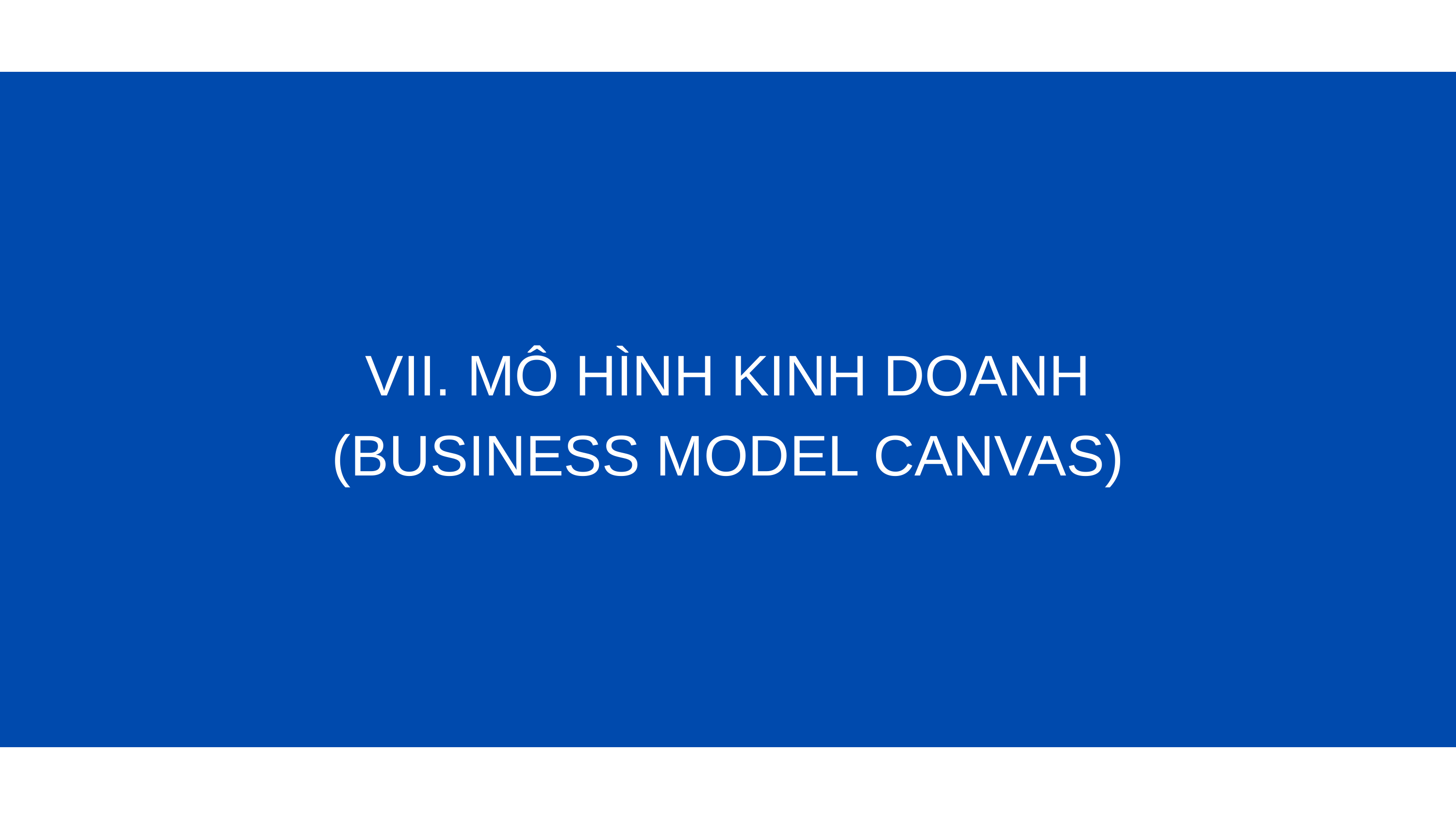

VII. MÔ HÌNH KINH DOANH (BUSINESS MODEL CANVAS)